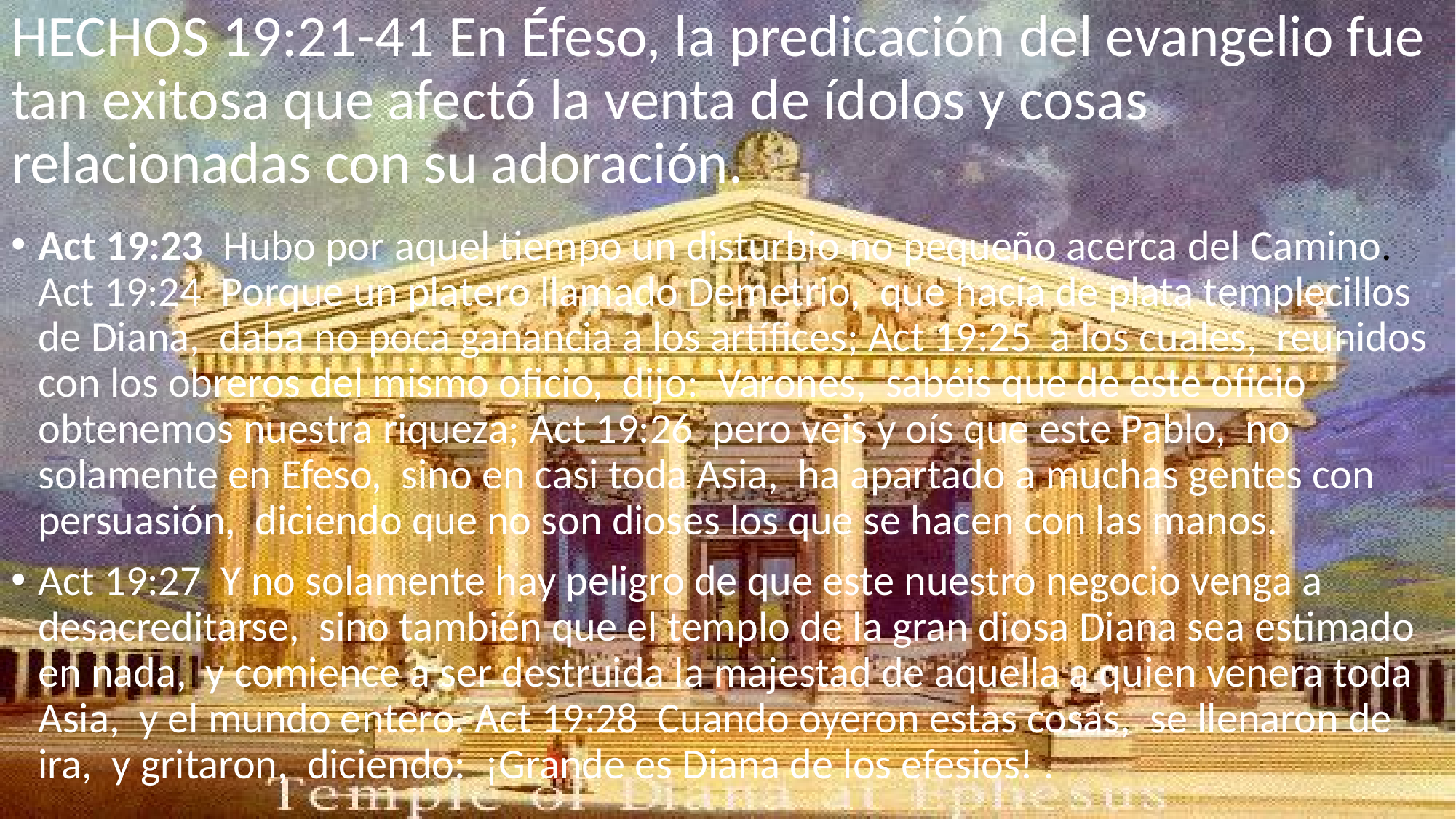

# HECHOS 19:21-41 En Éfeso, la predicación del evangelio fue tan exitosa que afectó la venta de ídolos y cosas relacionadas con su adoración.
Act 19:23  Hubo por aquel tiempo un disturbio no pequeño acerca del Camino.  Act 19:24  Porque un platero llamado Demetrio,  que hacía de plata templecillos de Diana,  daba no poca ganancia a los artífices; Act 19:25  a los cuales,  reunidos con los obreros del mismo oficio,  dijo:  Varones,  sabéis que de este oficio obtenemos nuestra riqueza; Act 19:26  pero veis y oís que este Pablo,  no solamente en Efeso,  sino en casi toda Asia,  ha apartado a muchas gentes con persuasión,  diciendo que no son dioses los que se hacen con las manos.
Act 19:27  Y no solamente hay peligro de que este nuestro negocio venga a desacreditarse,  sino también que el templo de la gran diosa Diana sea estimado en nada,  y comience a ser destruida la majestad de aquella a quien venera toda Asia,  y el mundo entero. Act 19:28  Cuando oyeron estas cosas,  se llenaron de ira,  y gritaron,  diciendo:  ¡Grande es Diana de los efesios! .